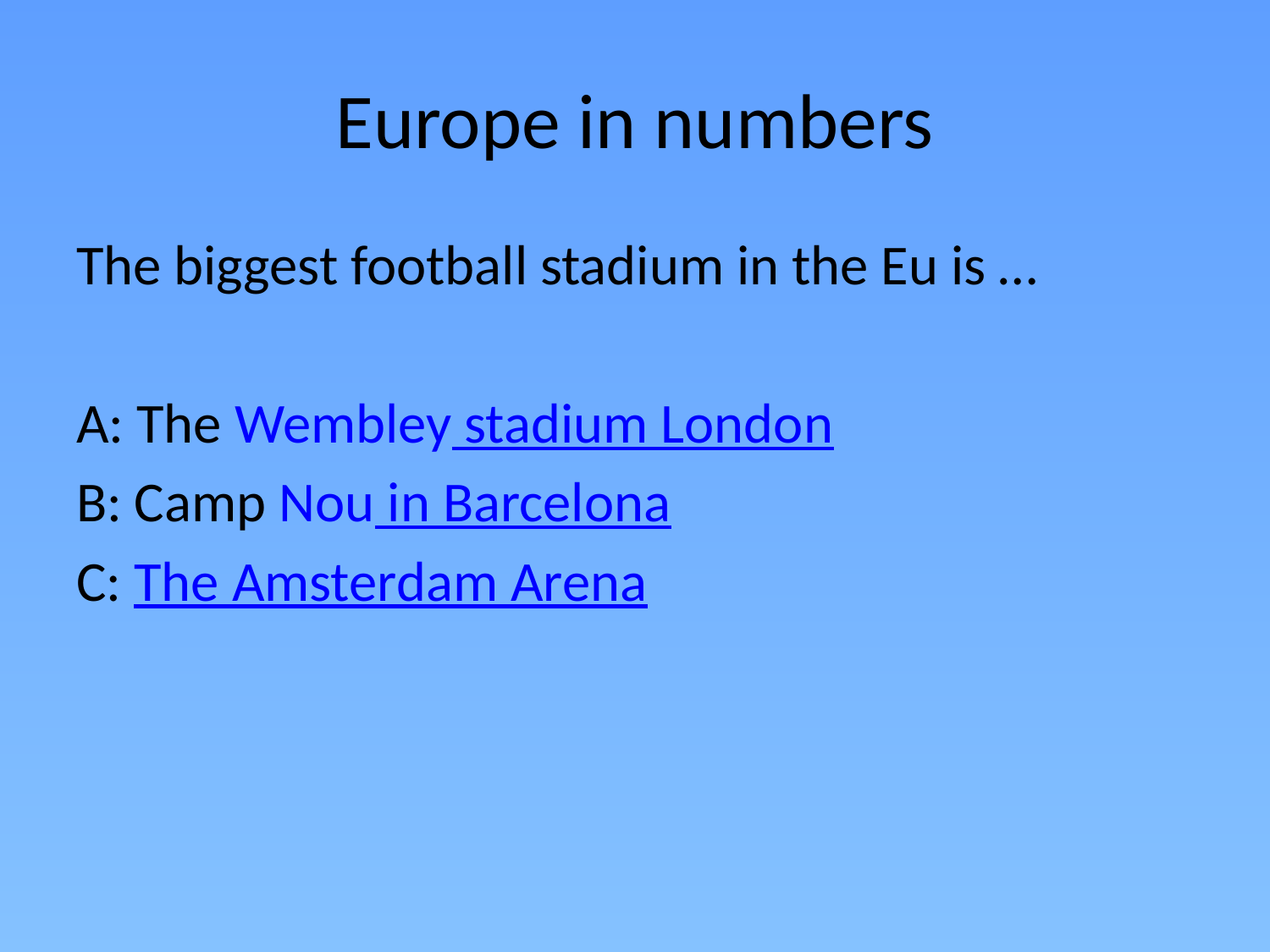

# Europe in numbers
The biggest football stadium in the Eu is …

A: The Wembley stadium London
B: Camp Nou in Barcelona
C: The Amsterdam Arena